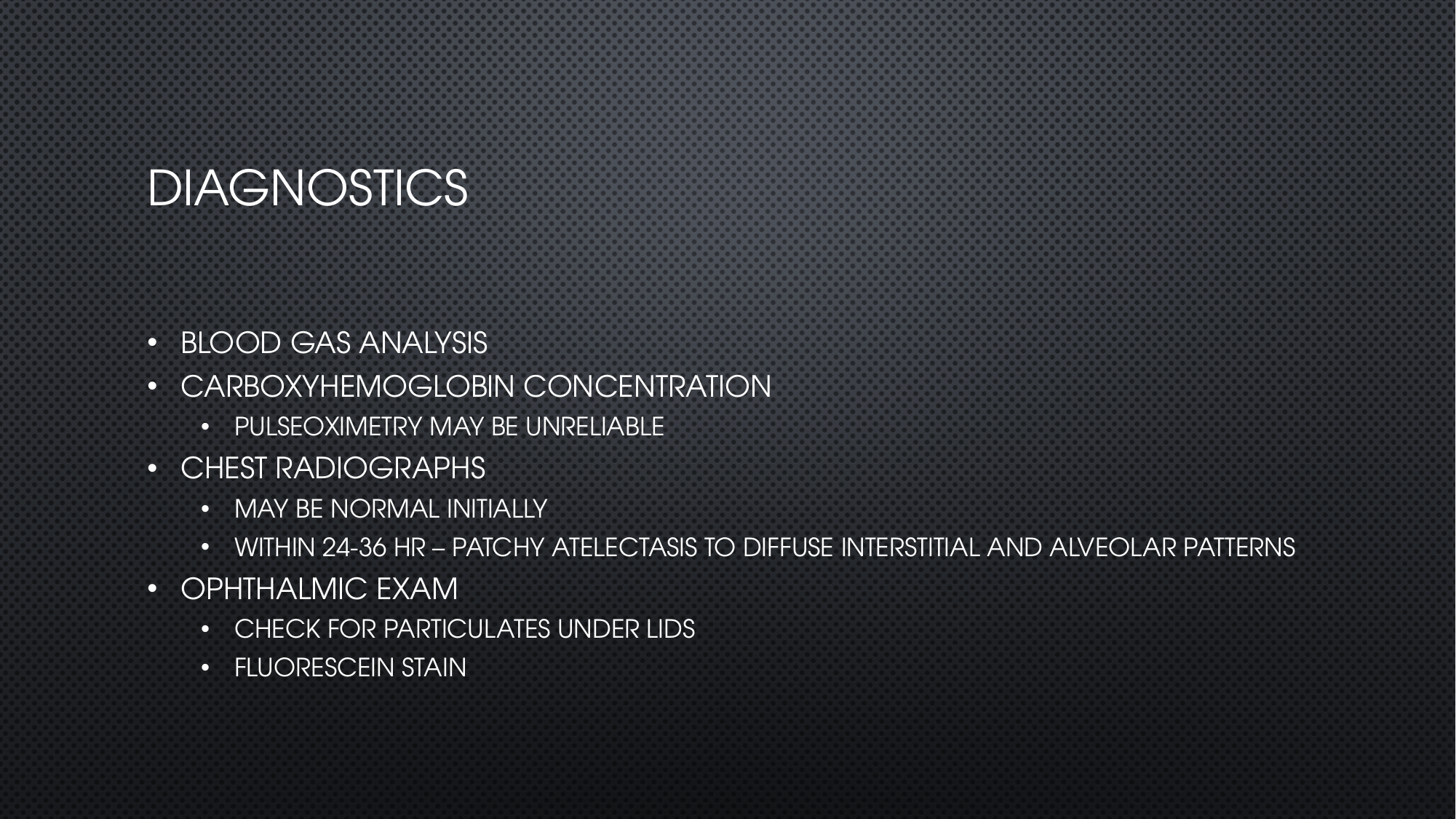

# Diagnostics
Blood gas analysis
Carboxyhemoglobin concentration
Pulseoximetry may be unreliable
Chest radiographs
May be normal initially
Within 24-36 hr – patchy atelectasis to diffuse interstitial and alveolar patterns
Ophthalmic exam
Check for particulates under lids
Fluorescein stain